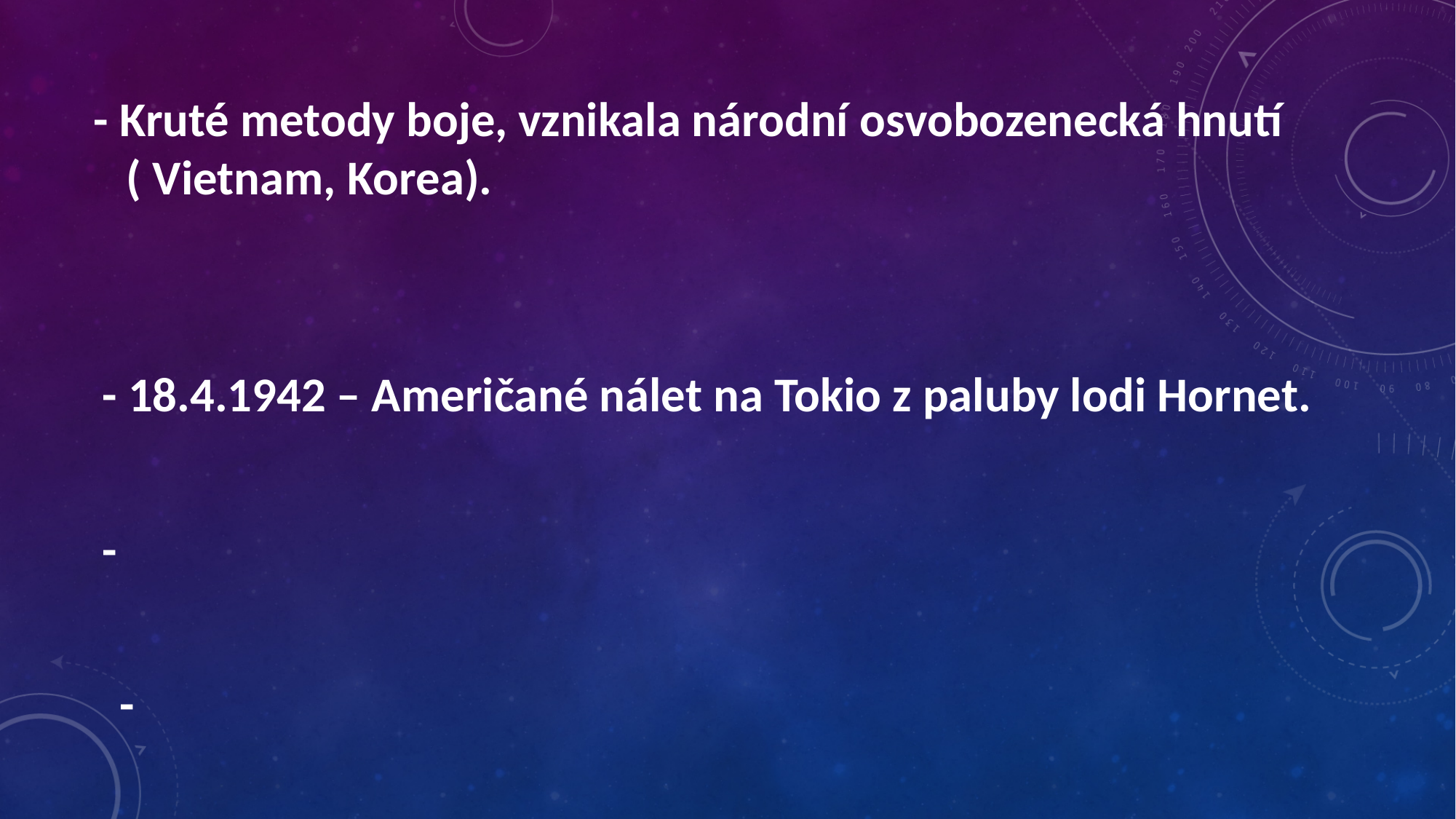

- Kruté metody boje, vznikala národní osvobozenecká hnutí
   ( Vietnam, Korea).
- 18.4.1942 – Američané nálet na Tokio z paluby lodi Hornet.
-
-